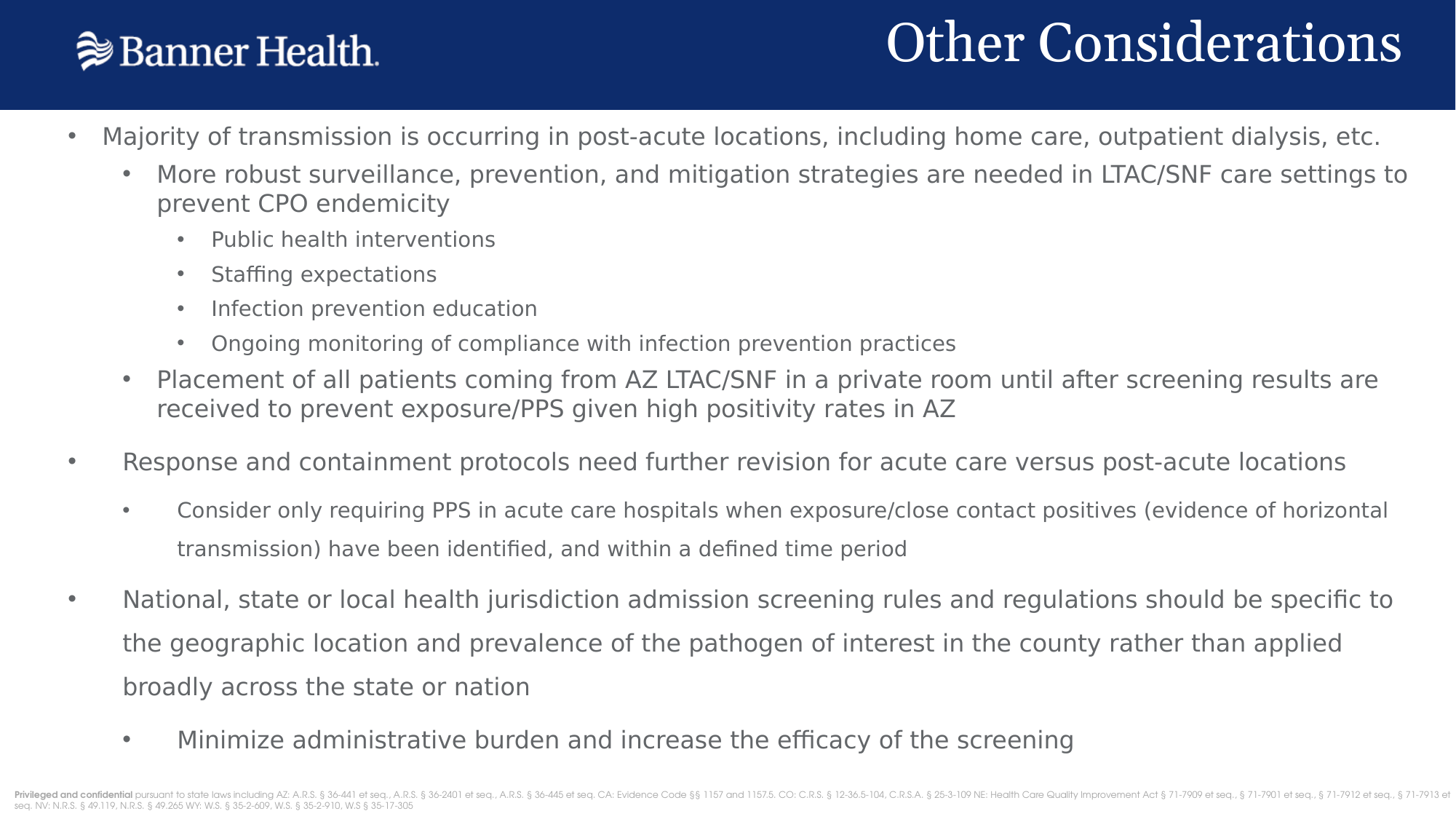

Other Considerations
Majority of transmission is occurring in post-acute locations, including home care, outpatient dialysis, etc.
More robust surveillance, prevention, and mitigation strategies are needed in LTAC/SNF care settings to prevent CPO endemicity
Public health interventions
Staffing expectations
Infection prevention education
Ongoing monitoring of compliance with infection prevention practices
Placement of all patients coming from AZ LTAC/SNF in a private room until after screening results are received to prevent exposure/PPS given high positivity rates in AZ
Response and containment protocols need further revision for acute care versus post-acute locations
Consider only requiring PPS in acute care hospitals when exposure/close contact positives (evidence of horizontal transmission) have been identified, and within a defined time period
National, state or local health jurisdiction admission screening rules and regulations should be specific to the geographic location and prevalence of the pathogen of interest in the county rather than applied broadly across the state or nation
Minimize administrative burden and increase the efficacy of the screening
43
5
8
5
Privileged and confidential pursuant to state laws including AZ: A.R.S. § 36-441 et seq., A.R.S. § 36-2401 et seq., A.R.S. § 36-445 et seq. CA: Evidence Code §§ 1157 and 1157.5. CO: C.R.S. § 12-36.5-104, C.R.S.A. § 25-3-109 NE: Health Care Quality Improvement Act § 71-7909 et seq., § 71-7901 et seq., § 71-7912 et seq., § 71-7913 et seq. NV: N.R.S. § 49.119, N.R.S. § 49.265 WY: W.S. § 35-2-609, W.S. § 35-2-910, W.S § 35-17-305